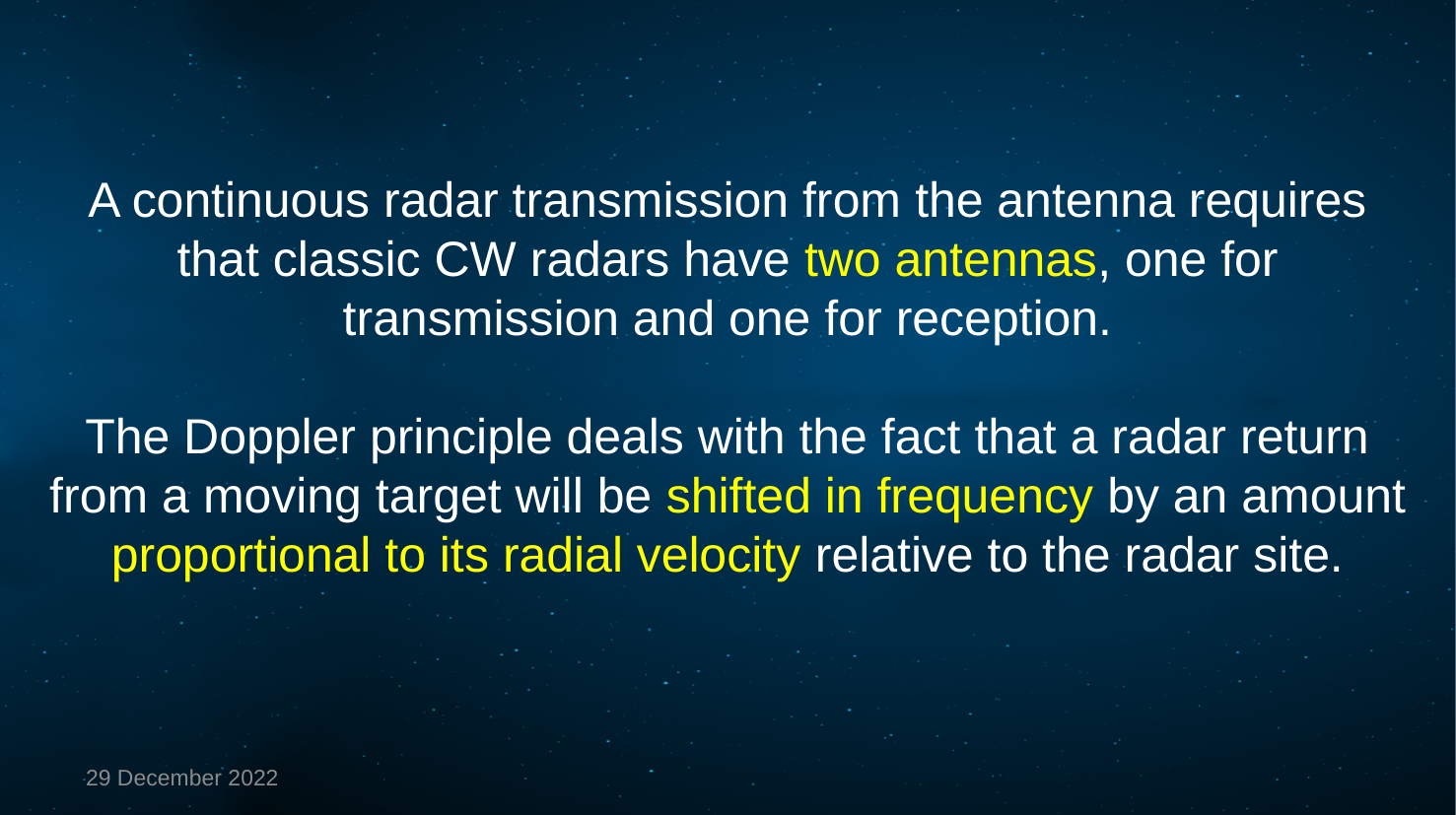

A continuous radar transmission from the antenna requires that classic CW radars have two antennas, one for transmission and one for reception.

The Doppler principle deals with the fact that a radar return from a moving target will be shifted in frequency by an amount proportional to its radial velocity relative to the radar site.
29 December 2022
Electronic Warfare
9